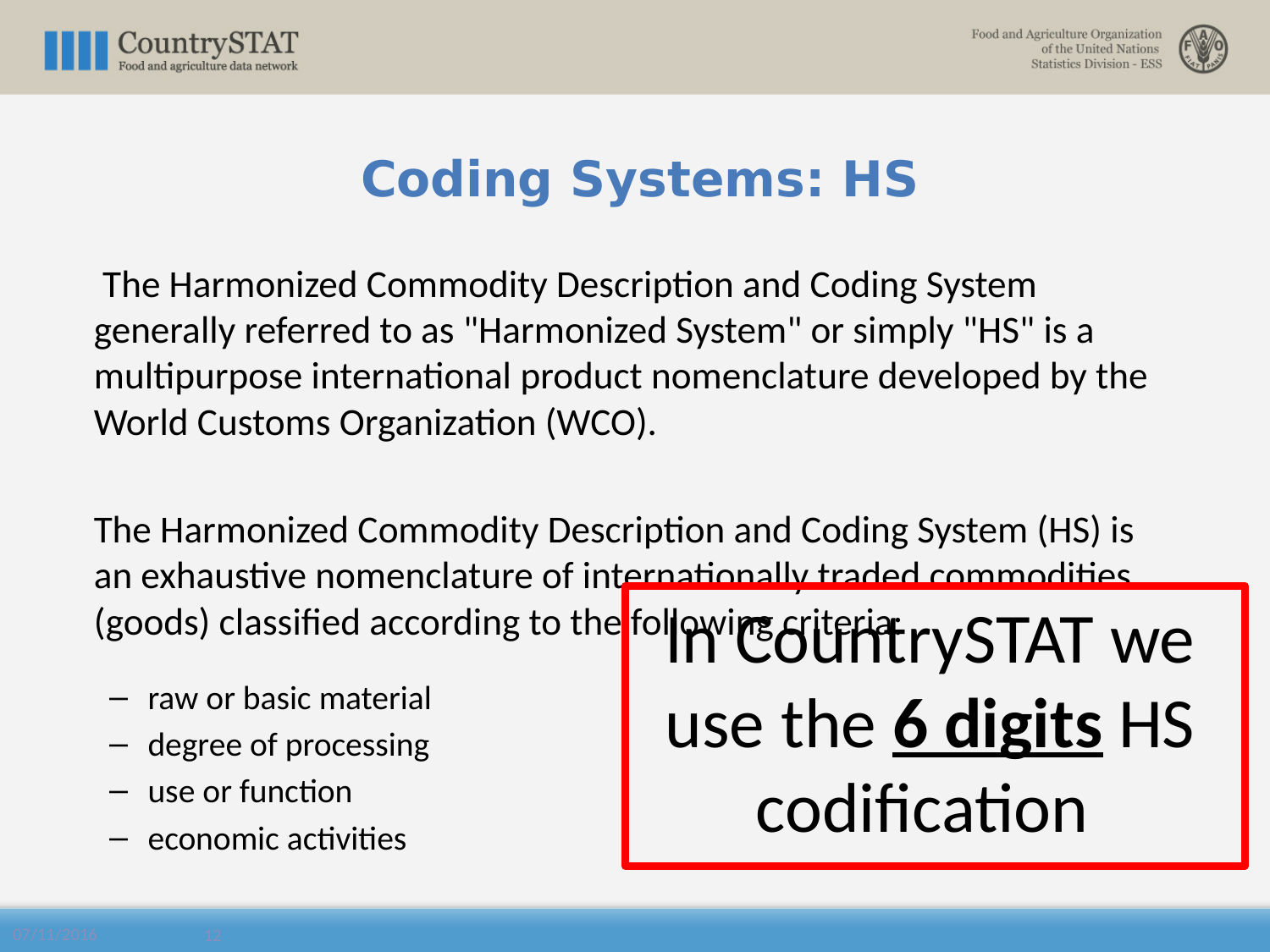

# Coding Systems: HS

	 The Harmonized Commodity Description and Coding System generally referred to as "Harmonized System" or simply "HS" is a multipurpose international product nomenclature developed by the World Customs Organization (WCO).

	The Harmonized Commodity Description and Coding System (HS) is an exhaustive nomenclature of internationally traded commodities (goods) classified according to the following criteria:

raw or basic material
degree of processing
use or function
economic activities

In CountrySTAT we use the 6 digits HS codification
07/11/2016
12